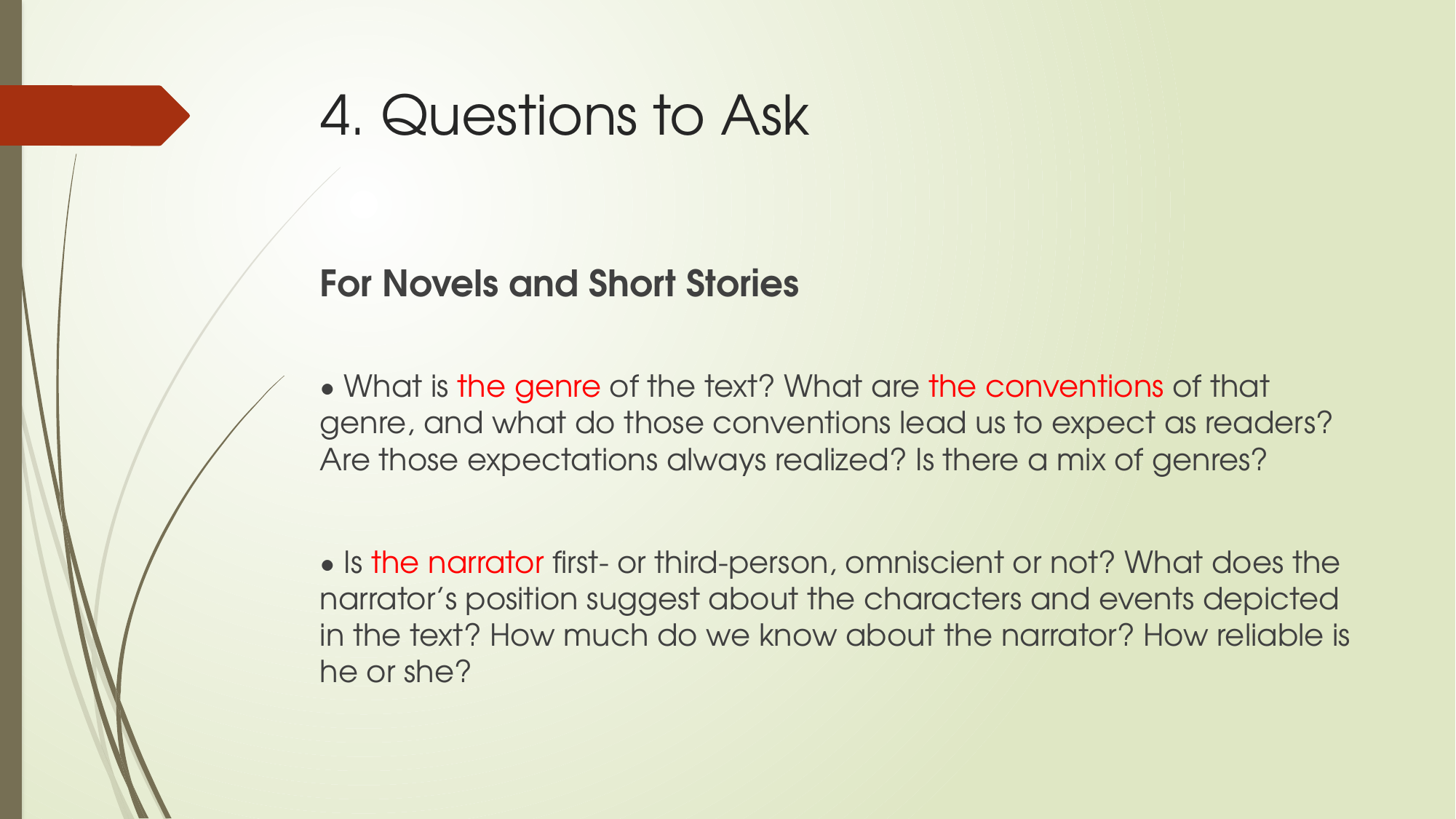

# 4. Questions to Ask
For Novels and Short Stories

• What is the genre of the text? What are the conventions of that genre, and what do those conventions lead us to expect as readers? Are those expectations always realized? Is there a mix of genres?

• Is the narrator first- or third-person, omniscient or not? What does the narrator’s position suggest about the characters and events depicted in the text? How much do we know about the narrator? How reliable is he or she?